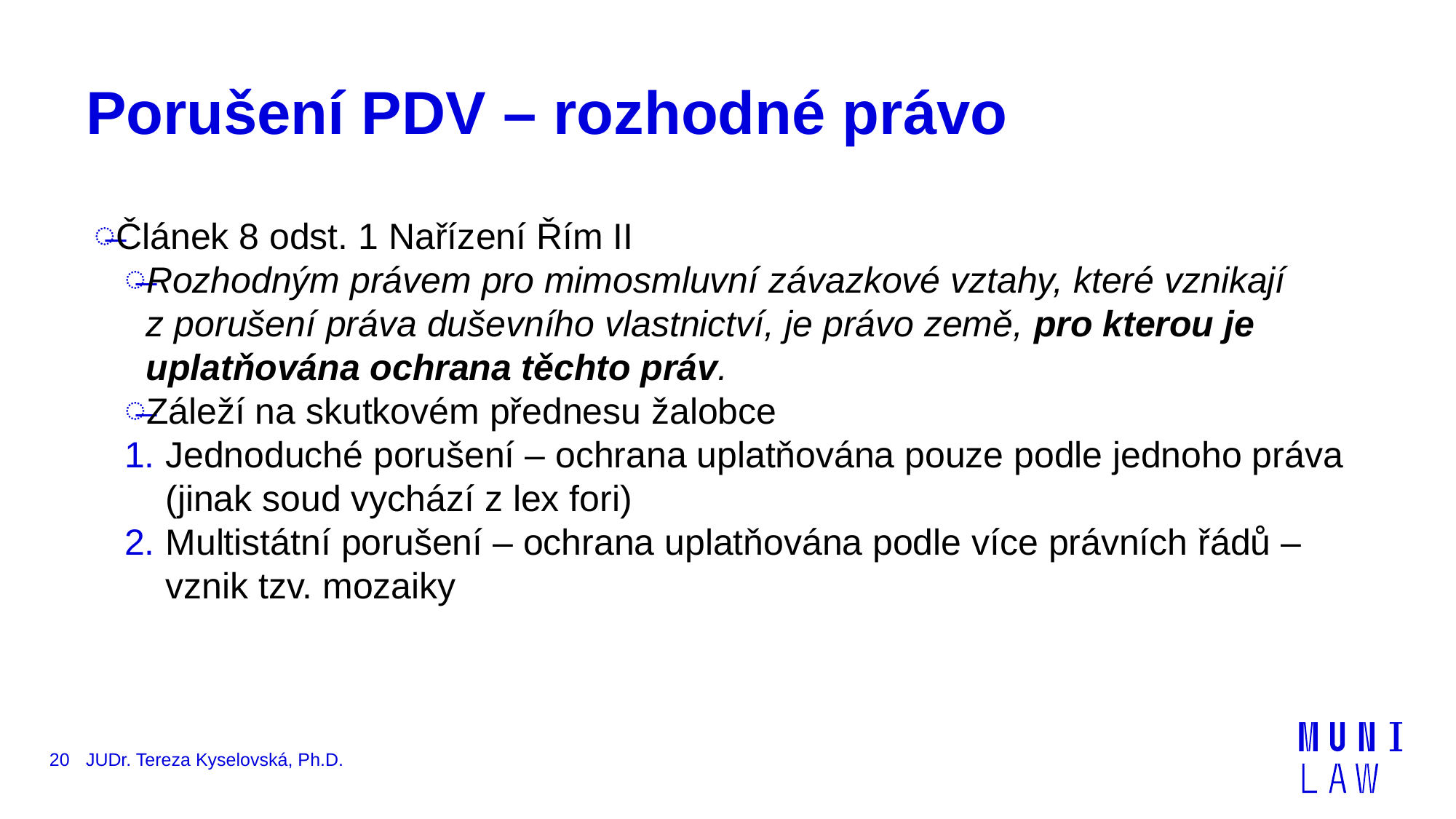

# Porušení PDV – rozhodné právo
Článek 8 odst. 1 Nařízení Řím II
Rozhodným právem pro mimosmluvní závazkové vztahy, které vznikají z porušení práva duševního vlastnictví, je právo země, pro kterou je uplatňována ochrana těchto práv.
Záleží na skutkovém přednesu žalobce
Jednoduché porušení – ochrana uplatňována pouze podle jednoho práva (jinak soud vychází z lex fori)
Multistátní porušení – ochrana uplatňována podle více právních řádů – vznik tzv. mozaiky

20
JUDr. Tereza Kyselovská, Ph.D.